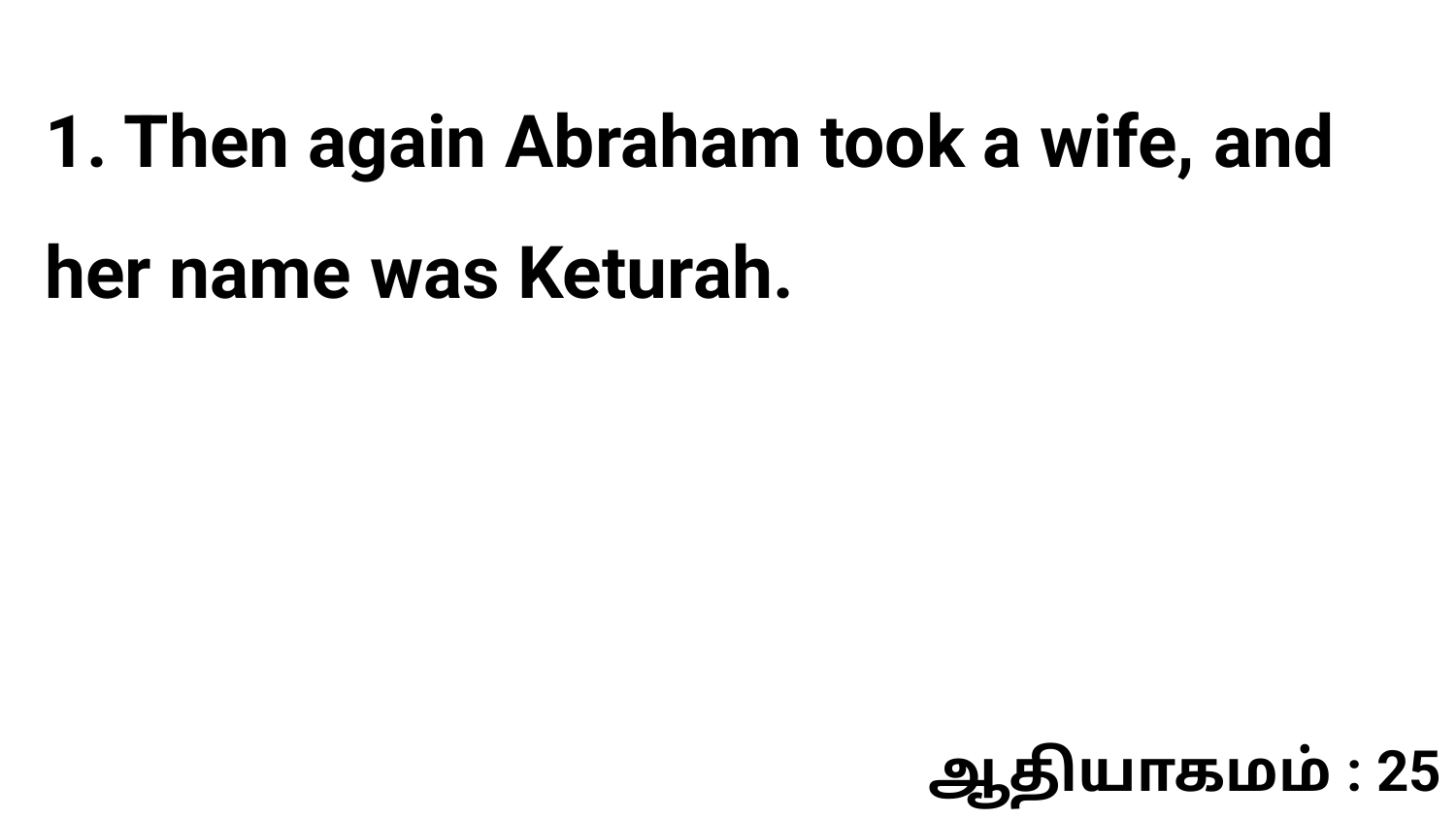

1. Then again Abraham took a wife, and her name was Keturah.
ஆதியாகமம் : 25